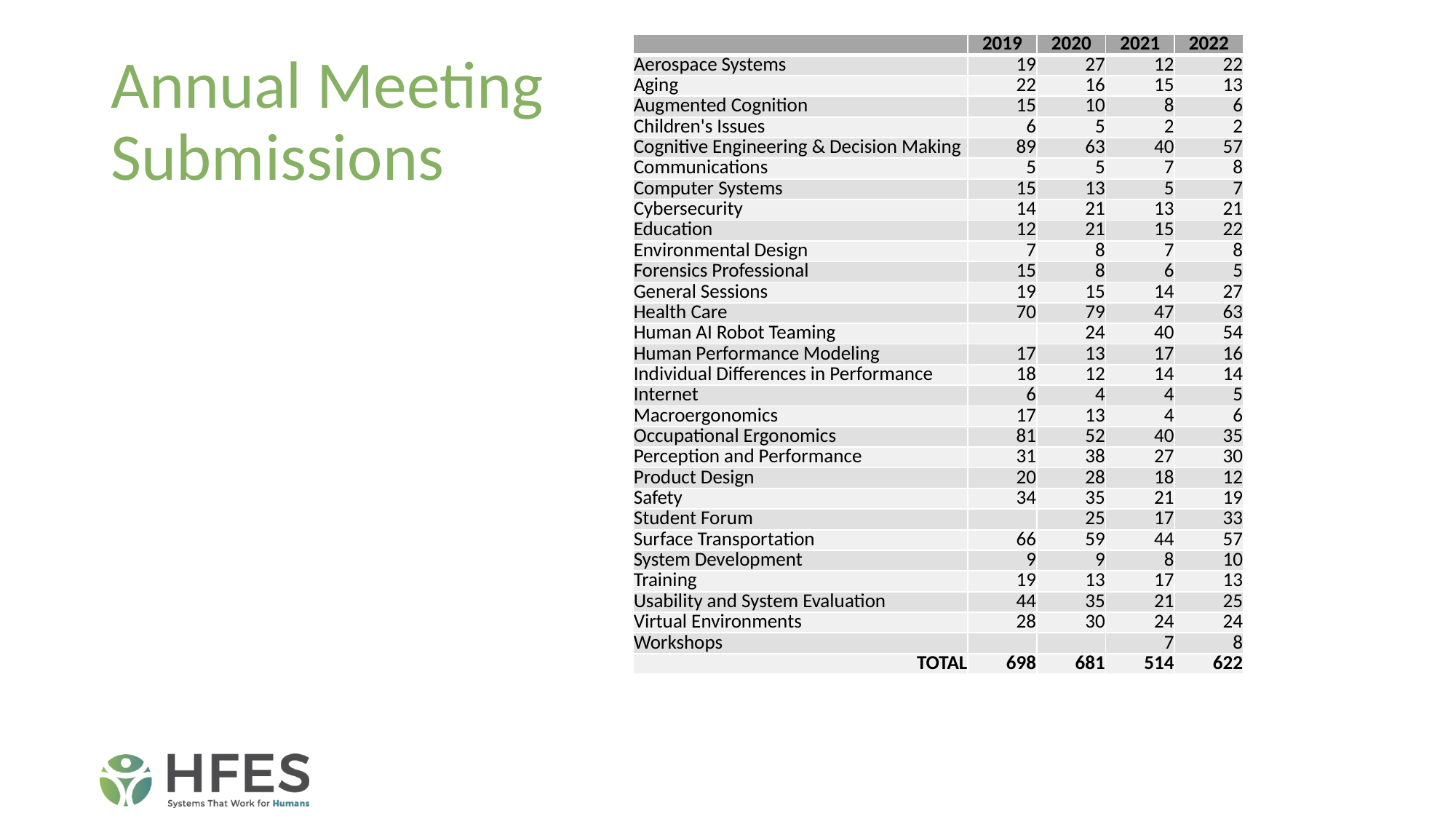

|  | 2019 | 2020 | 2021 | 2022 |
| --- | --- | --- | --- | --- |
| Aerospace Systems | 19 | 27 | 12 | 22 |
| Aging | 22 | 16 | 15 | 13 |
| Augmented Cognition | 15 | 10 | 8 | 6 |
| Children's Issues | 6 | 5 | 2 | 2 |
| Cognitive Engineering & Decision Making | 89 | 63 | 40 | 57 |
| Communications | 5 | 5 | 7 | 8 |
| Computer Systems | 15 | 13 | 5 | 7 |
| Cybersecurity | 14 | 21 | 13 | 21 |
| Education | 12 | 21 | 15 | 22 |
| Environmental Design | 7 | 8 | 7 | 8 |
| Forensics Professional | 15 | 8 | 6 | 5 |
| General Sessions | 19 | 15 | 14 | 27 |
| Health Care | 70 | 79 | 47 | 63 |
| Human AI Robot Teaming |  | 24 | 40 | 54 |
| Human Performance Modeling | 17 | 13 | 17 | 16 |
| Individual Differences in Performance | 18 | 12 | 14 | 14 |
| Internet | 6 | 4 | 4 | 5 |
| Macroergonomics | 17 | 13 | 4 | 6 |
| Occupational Ergonomics | 81 | 52 | 40 | 35 |
| Perception and Performance | 31 | 38 | 27 | 30 |
| Product Design | 20 | 28 | 18 | 12 |
| Safety | 34 | 35 | 21 | 19 |
| Student Forum |  | 25 | 17 | 33 |
| Surface Transportation | 66 | 59 | 44 | 57 |
| System Development | 9 | 9 | 8 | 10 |
| Training | 19 | 13 | 17 | 13 |
| Usability and System Evaluation | 44 | 35 | 21 | 25 |
| Virtual Environments | 28 | 30 | 24 | 24 |
| Workshops |  |  | 7 | 8 |
| TOTAL | 698 | 681 | 514 | 622 |
# Annual Meeting Submissions